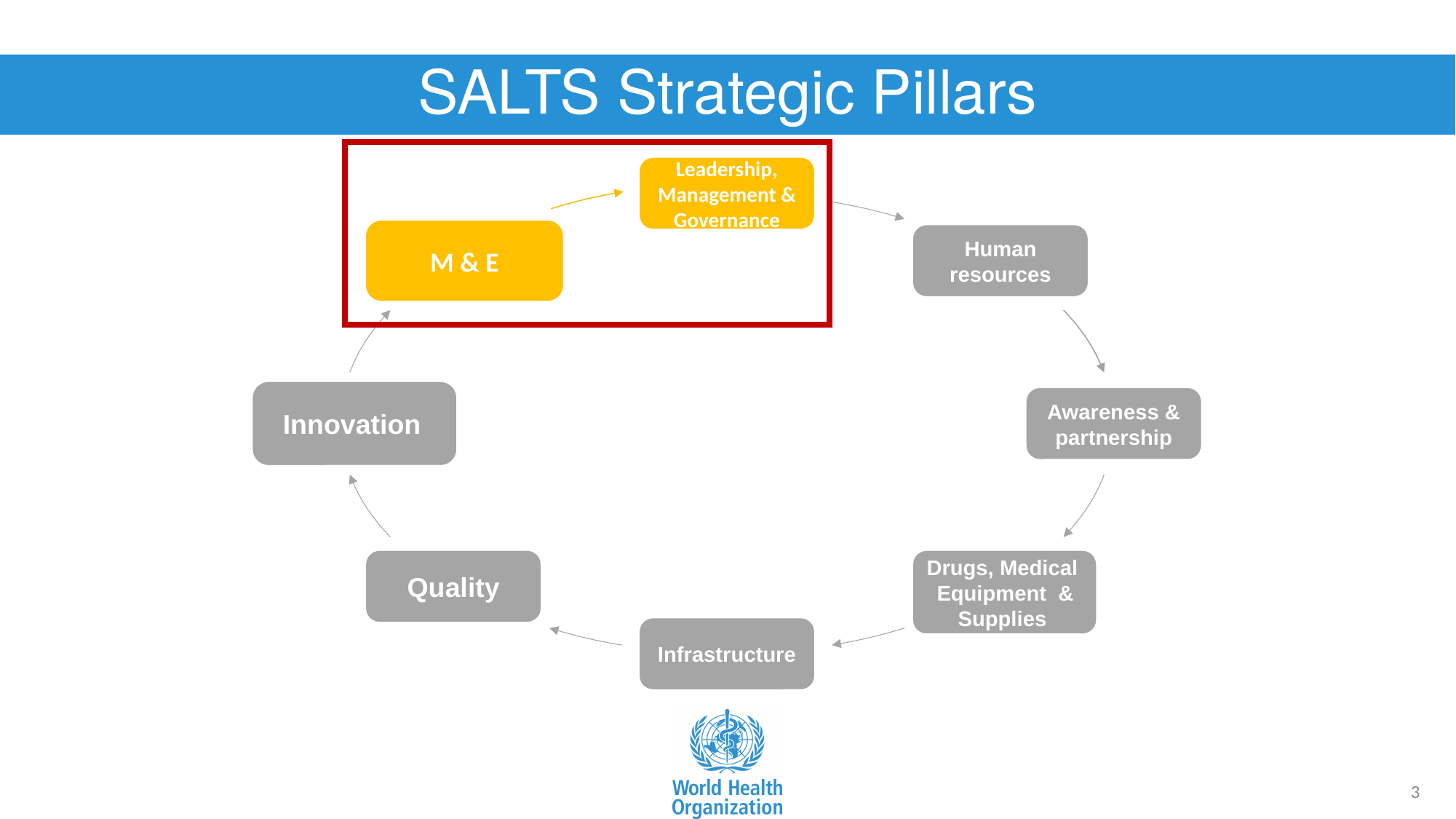

# SALTS Strategic Pillars

Leadership, Management & Governance

M & E

Human resources

Innovation

Awareness & partnership

Drugs, Medical  Equipment  & Supplies

Quality

Infrastructure

3